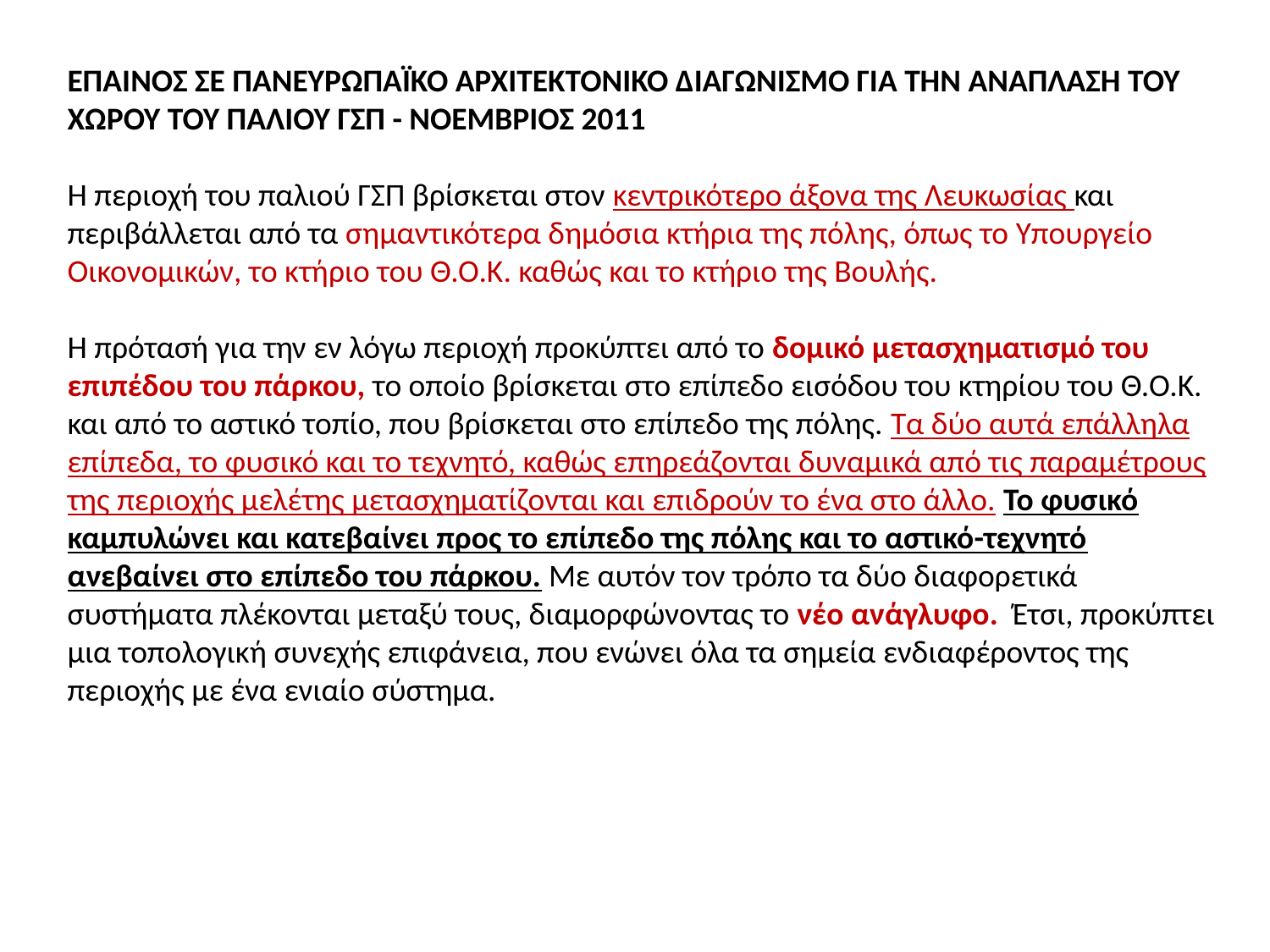

ΕΠΑΙΝΟΣ ΣΕ ΠΑΝΕΥΡΩΠΑΪΚΟ ΑΡΧΙΤΕΚΤΟΝΙΚΟ ΔΙΑΓΩΝΙΣΜΟ ΓΙΑ ΤΗΝ ΑΝΑΠΛΑΣΗ ΤΟΥ ΧΩΡΟΥ ΤΟΥ ΠΑΛΙΟΥ ΓΣΠ - ΝΟΕΜΒΡΙΟΣ 2011

Η περιοχή του παλιού ΓΣΠ βρίσκεται στον κεντρικότερο άξονα της Λευκωσίας και περιβάλλεται από τα σημαντικότερα δημόσια κτήρια της πόλης, όπως το Υπουργείο Οικονομικών, το κτήριο του Θ.Ο.Κ. καθώς και το κτήριο της Βουλής.

Η πρότασή για την εν λόγω περιοχή προκύπτει από το δομικό μετασχηματισμό του επιπέδου του πάρκου, το οποίο βρίσκεται στο επίπεδο εισόδου του κτηρίου του Θ.Ο.Κ. και από το αστικό τοπίο, που βρίσκεται στο επίπεδο της πόλης. Τα δύο αυτά επάλληλα επίπεδα, το φυσικό και το τεχνητό, καθώς επηρεάζονται δυναμικά από τις παραμέτρους της περιοχής μελέτης μετασχηματίζονται και επιδρούν το ένα στο άλλο. Το φυσικό καμπυλώνει και κατεβαίνει προς το επίπεδο της πόλης και το αστικό-τεχνητό ανεβαίνει στο επίπεδο του πάρκου. Με αυτόν τον τρόπο τα δύο διαφορετικά συστήματα πλέκονται μεταξύ τους, διαμορφώνοντας το νέο ανάγλυφο.  Έτσι, προκύπτει μια τοπολογική συνεχής επιφάνεια, που ενώνει όλα τα σημεία ενδιαφέροντος της περιοχής με ένα ενιαίο σύστημα.